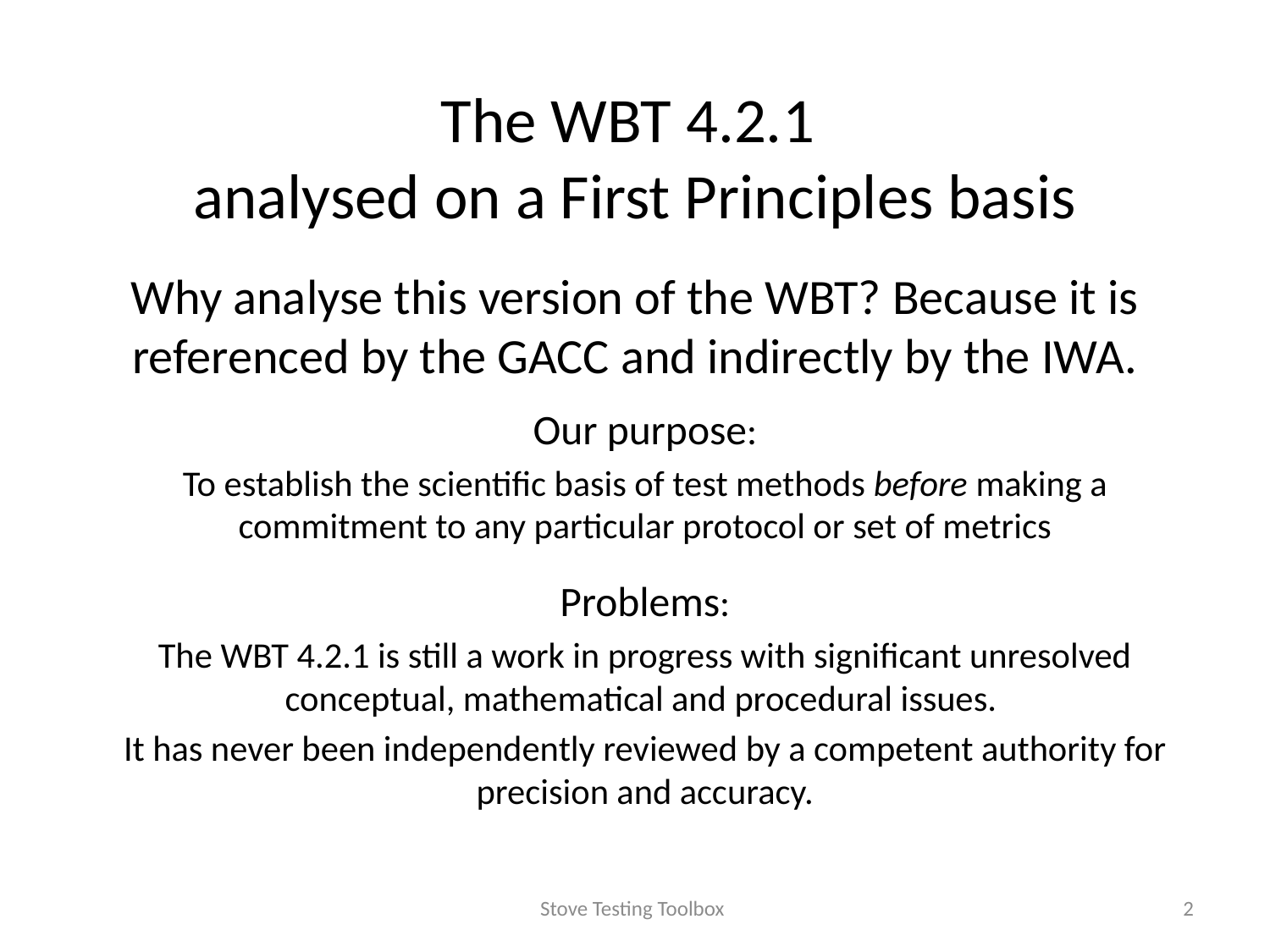

# The WBT 4.2.1 analysed on a First Principles basis Why analyse this version of the WBT? Because it is referenced by the GACC and indirectly by the IWA.
Our purpose:
To establish the scientific basis of test methods before making a commitment to any particular protocol or set of metrics

Problems:
The WBT 4.2.1 is still a work in progress with significant unresolved conceptual, mathematical and procedural issues.
It has never been independently reviewed by a competent authority for precision and accuracy.
Stove Testing Toolbox
2